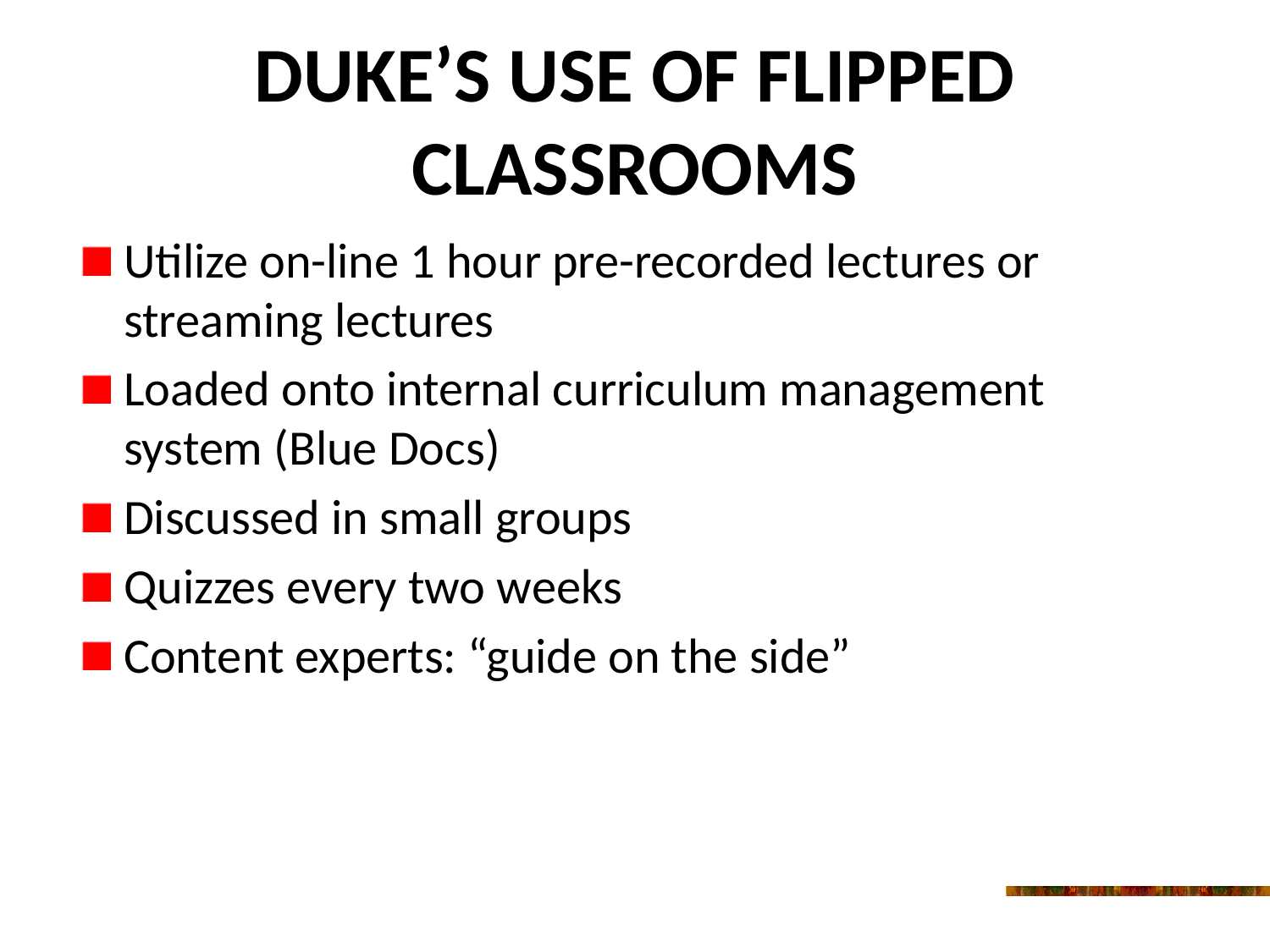

# Duke’s Use of Flipped Classrooms
Utilize on-line 1 hour pre-recorded lectures or streaming lectures
Loaded onto internal curriculum management system (Blue Docs)
Discussed in small groups
Quizzes every two weeks
Content experts: “guide on the side”